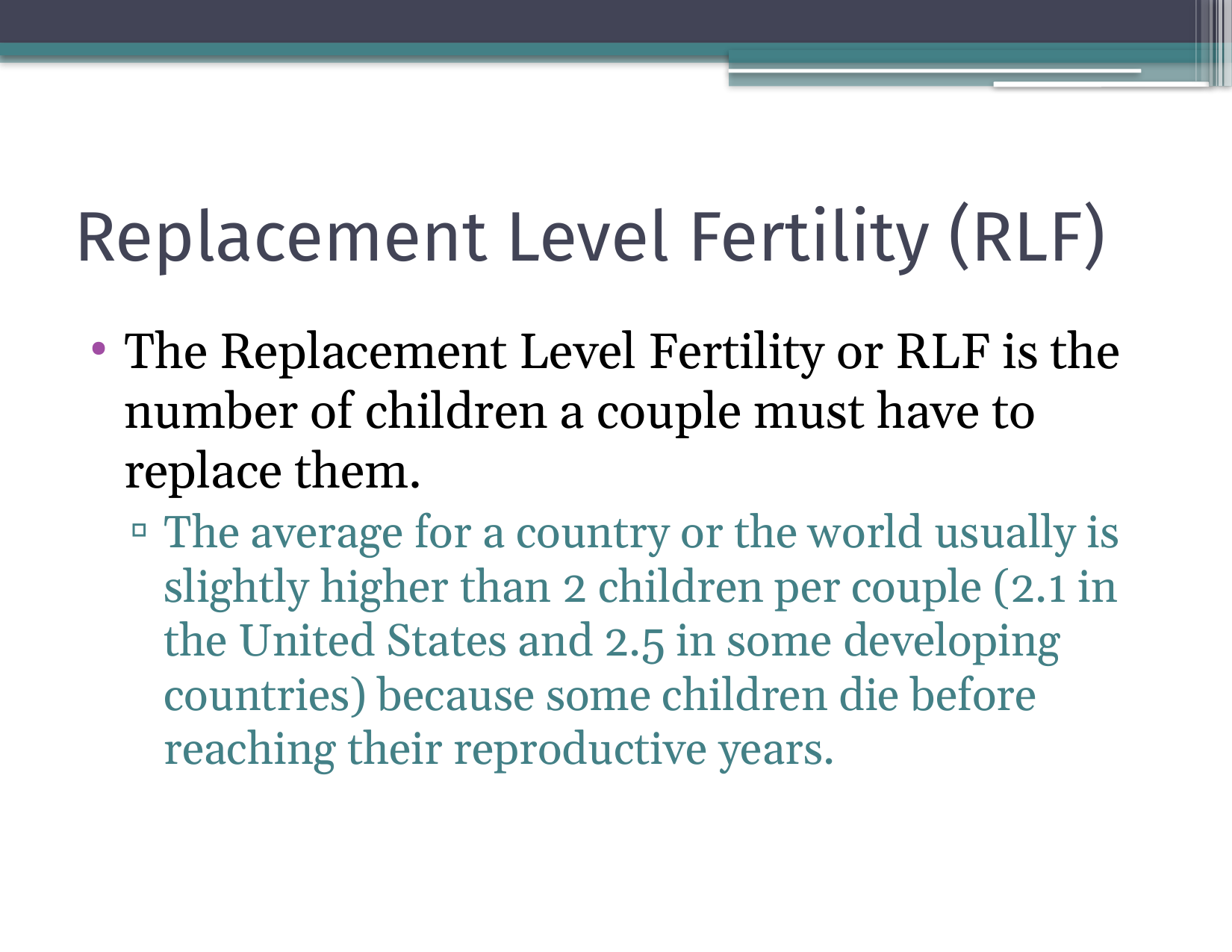

# Replacement Level Fertility (RLF)
The Replacement Level Fertility or RLF is the number of children a couple must have to replace them.
The average for a country or the world usually is slightly higher than 2 children per couple (2.1 in the United States and 2.5 in some developing countries) because some children die before reaching their reproductive years.